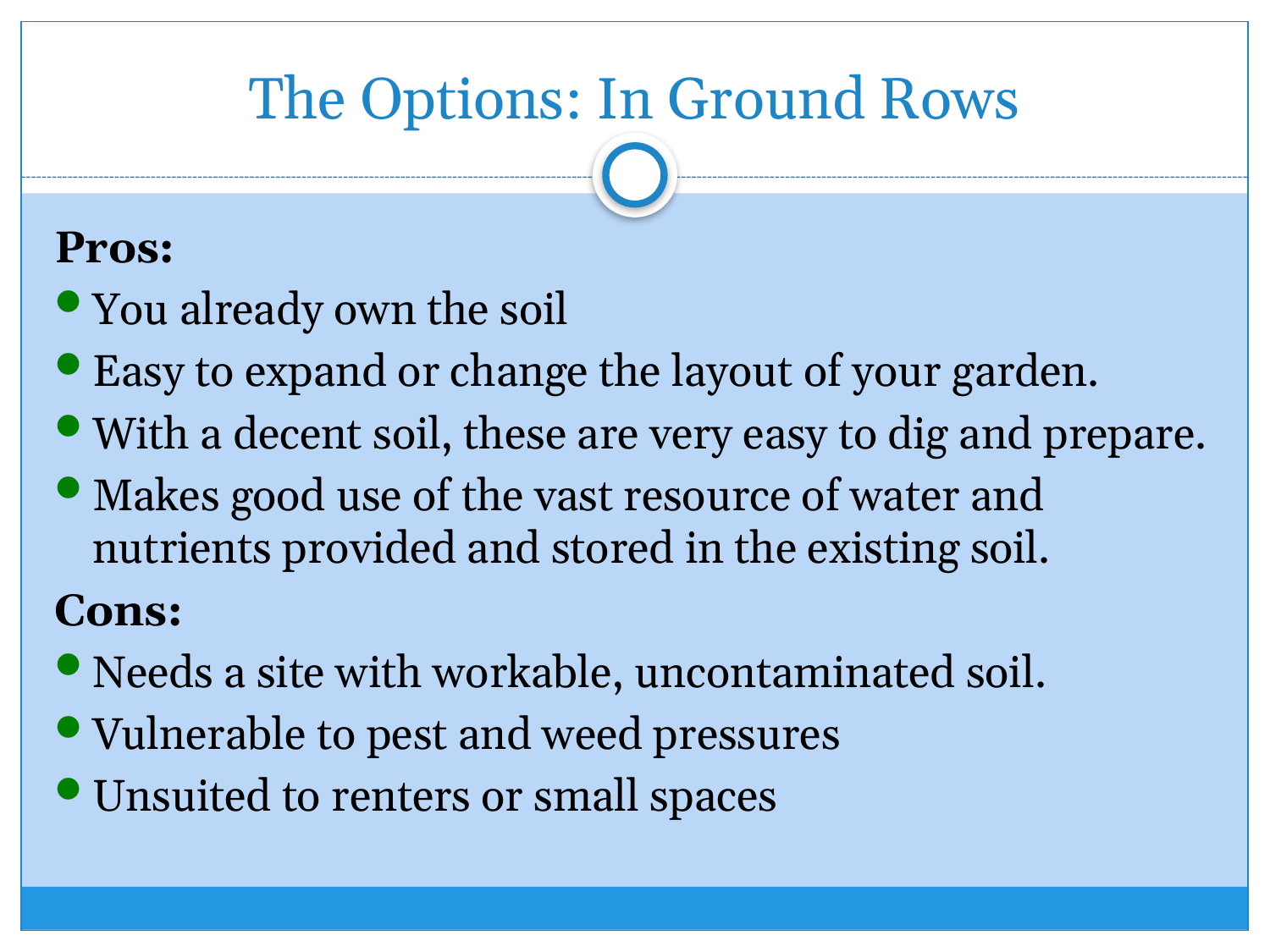

# The Options: In Ground Rows
Pros:
You already own the soil
Easy to expand or change the layout of your garden.
With a decent soil, these are very easy to dig and prepare.
Makes good use of the vast resource of water and nutrients provided and stored in the existing soil.
Cons:
Needs a site with workable, uncontaminated soil.
Vulnerable to pest and weed pressures
Unsuited to renters or small spaces